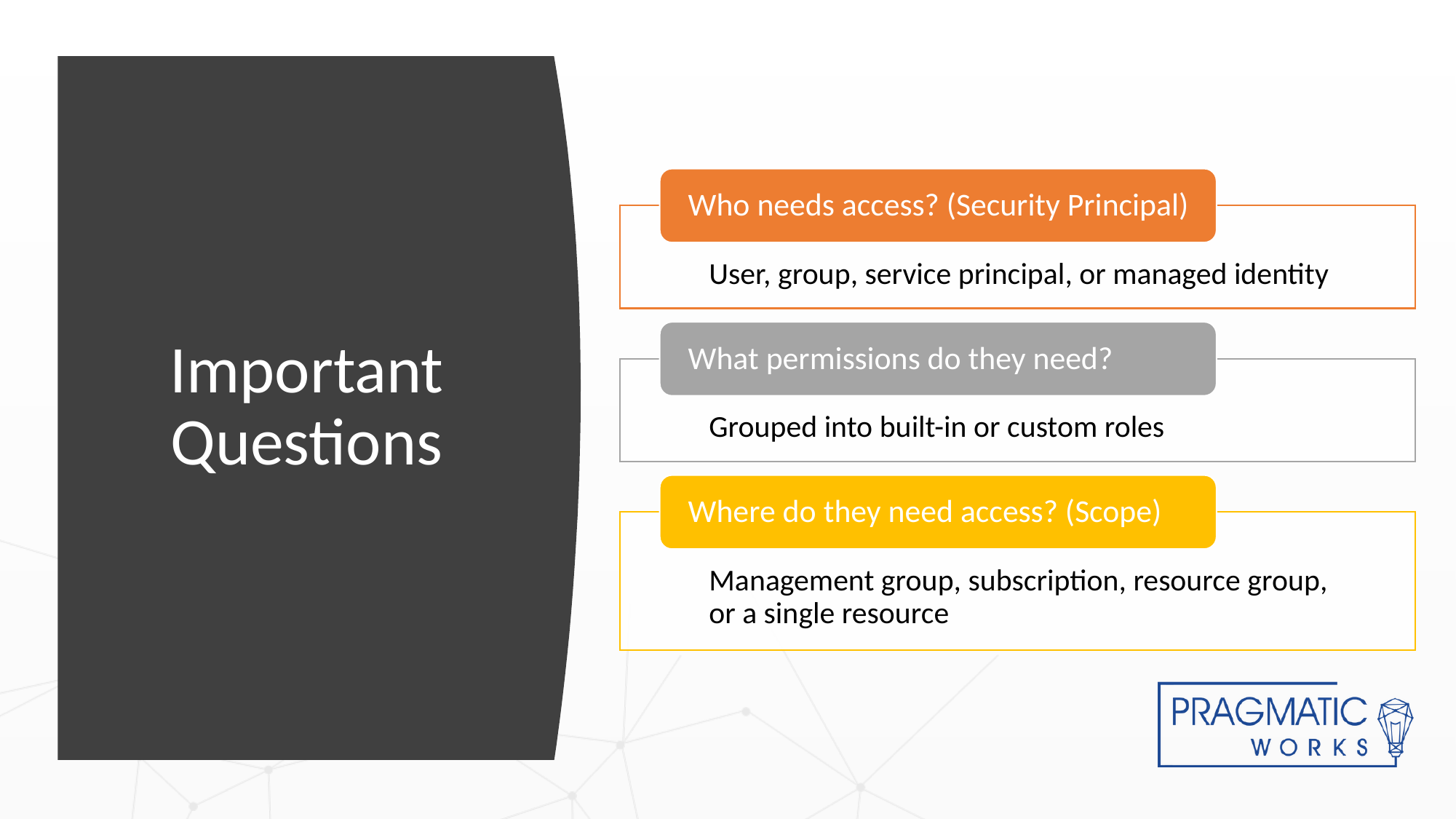

User, group, service principal, or managed identity
Who needs access? (Security Principal)
	Grouped into built-in or custom roles
What permissions do they need?
	Management group, subscription, resource group, or a single resource
Where do they need access? (Scope)

# Important Questions